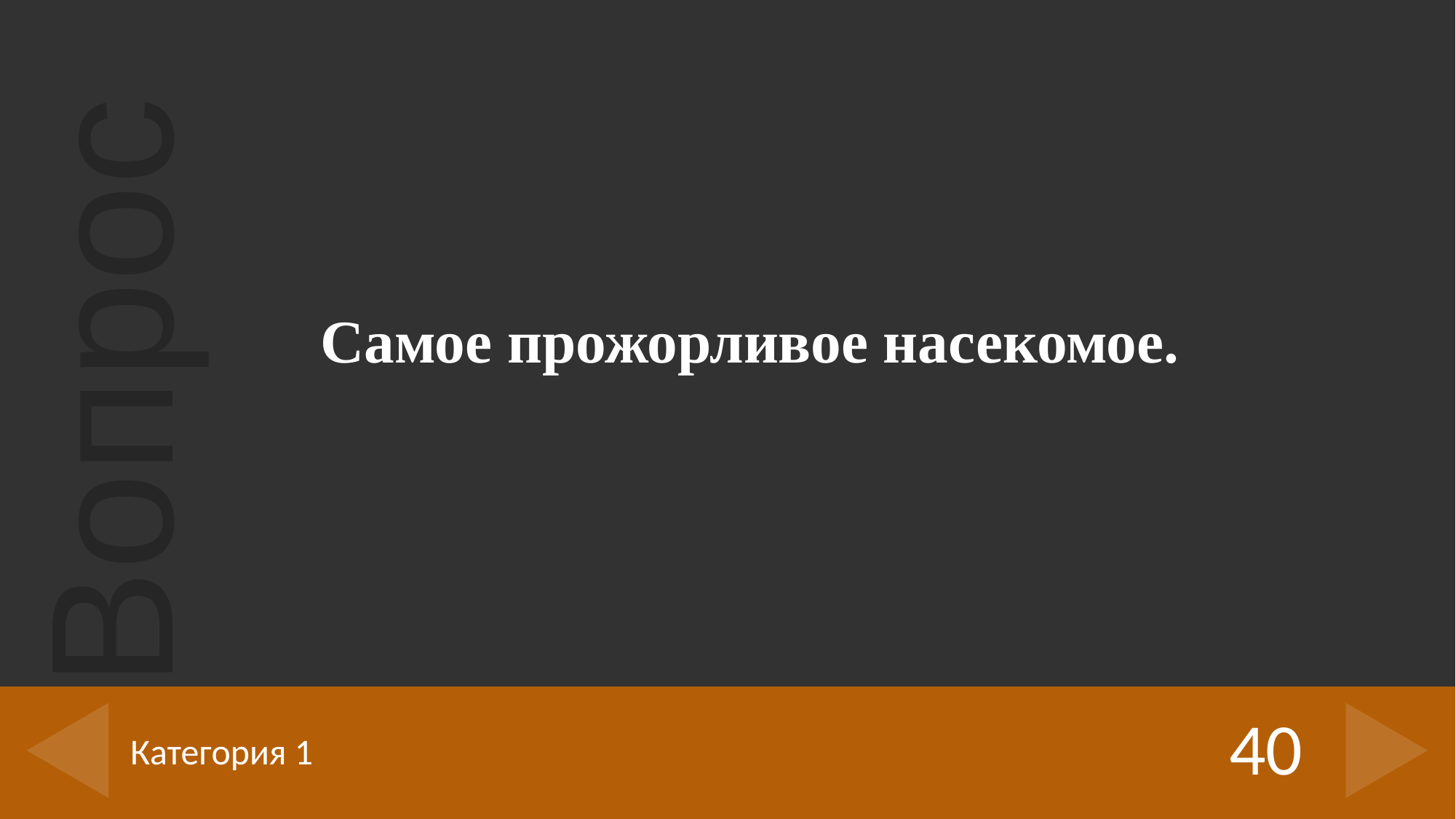

Самое прожорливое насекомое.
40
# Категория 1